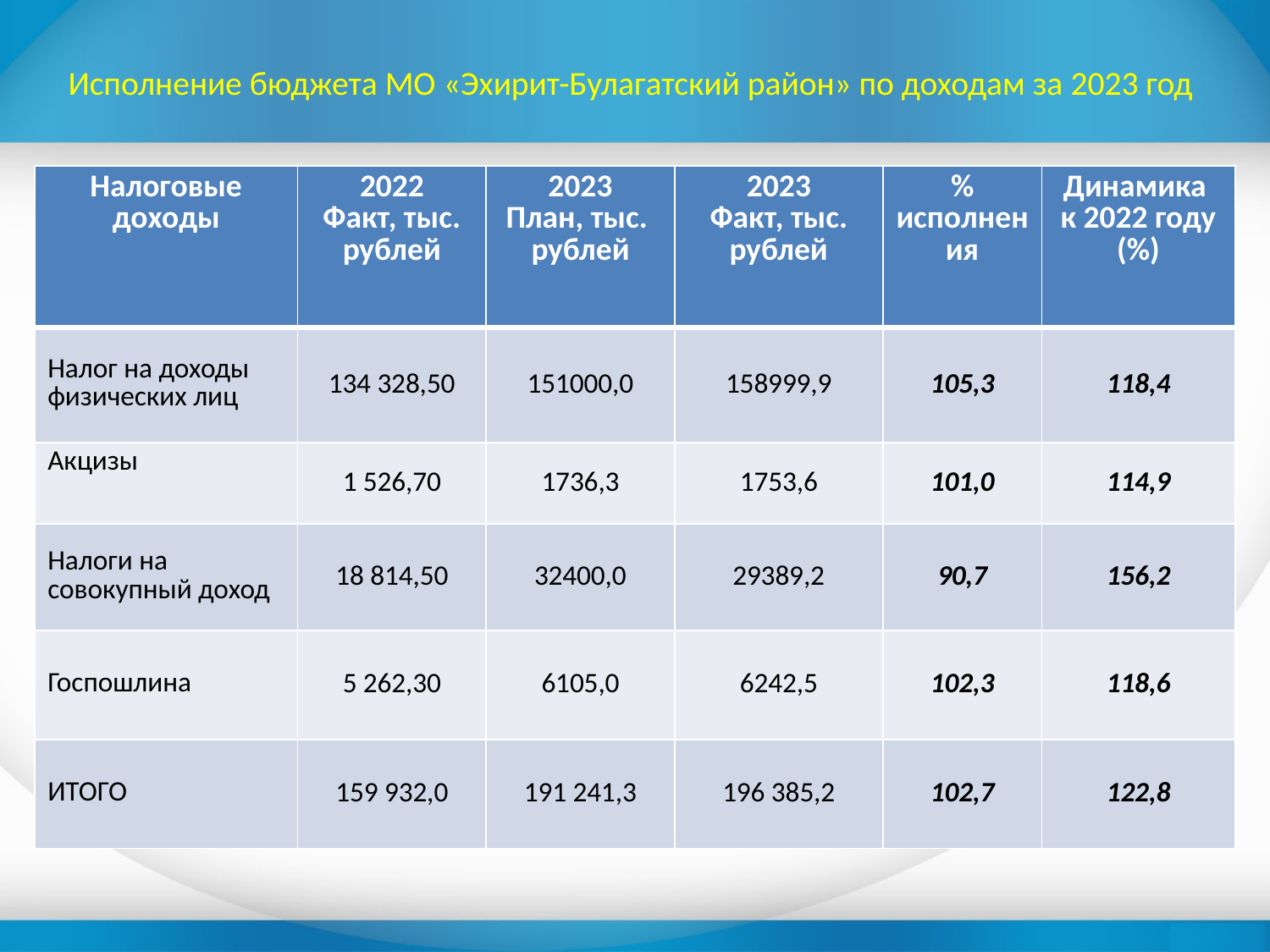

# Исполнение бюджета МО «Эхирит-Булагатский район» по доходам за 2023 год
| Налоговые доходы | 2022 Факт, тыс. рублей | 2023 План, тыс. рублей | 2023 Факт, тыс. рублей | % исполнения | Динамика к 2022 году (%) |
| --- | --- | --- | --- | --- | --- |
| Налог на доходы физических лиц | 134 328,50 | 151000,0 | 158999,9 | 105,3 | 118,4 |
| Акцизы | 1 526,70 | 1736,3 | 1753,6 | 101,0 | 114,9 |
| Налоги на совокупный доход | 18 814,50 | 32400,0 | 29389,2 | 90,7 | 156,2 |
| Госпошлина | 5 262,30 | 6105,0 | 6242,5 | 102,3 | 118,6 |
| ИТОГО | 159 932,0 | 191 241,3 | 196 385,2 | 102,7 | 122,8 |